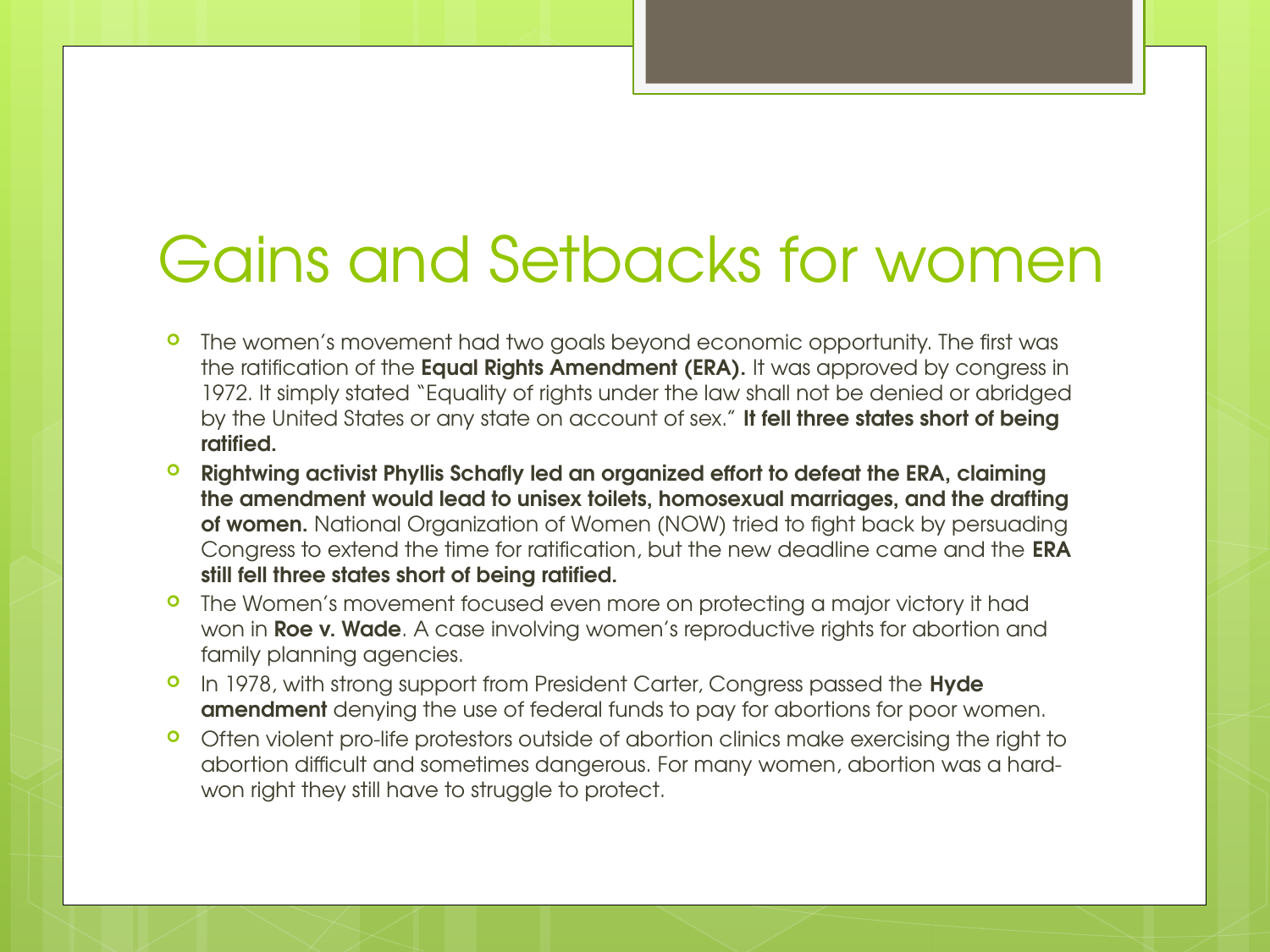

# Gains and Setbacks for women
The women’s movement had two goals beyond economic opportunity. The first was the ratification of the Equal Rights Amendment (ERA). It was approved by congress in 1972. It simply stated “Equality of rights under the law shall not be denied or abridged by the United States or any state on account of sex.” It fell three states short of being ratified.
Rightwing activist Phyllis Schafly led an organized effort to defeat the ERA, claiming the amendment would lead to unisex toilets, homosexual marriages, and the drafting of women. National Organization of Women (NOW) tried to fight back by persuading Congress to extend the time for ratification, but the new deadline came and the ERA still fell three states short of being ratified.
The Women’s movement focused even more on protecting a major victory it had won in Roe v. Wade. A case involving women’s reproductive rights for abortion and family planning agencies.
In 1978, with strong support from President Carter, Congress passed the Hyde amendment denying the use of federal funds to pay for abortions for poor women.
Often violent pro-life protestors outside of abortion clinics make exercising the right to abortion difficult and sometimes dangerous. For many women, abortion was a hard-won right they still have to struggle to protect.